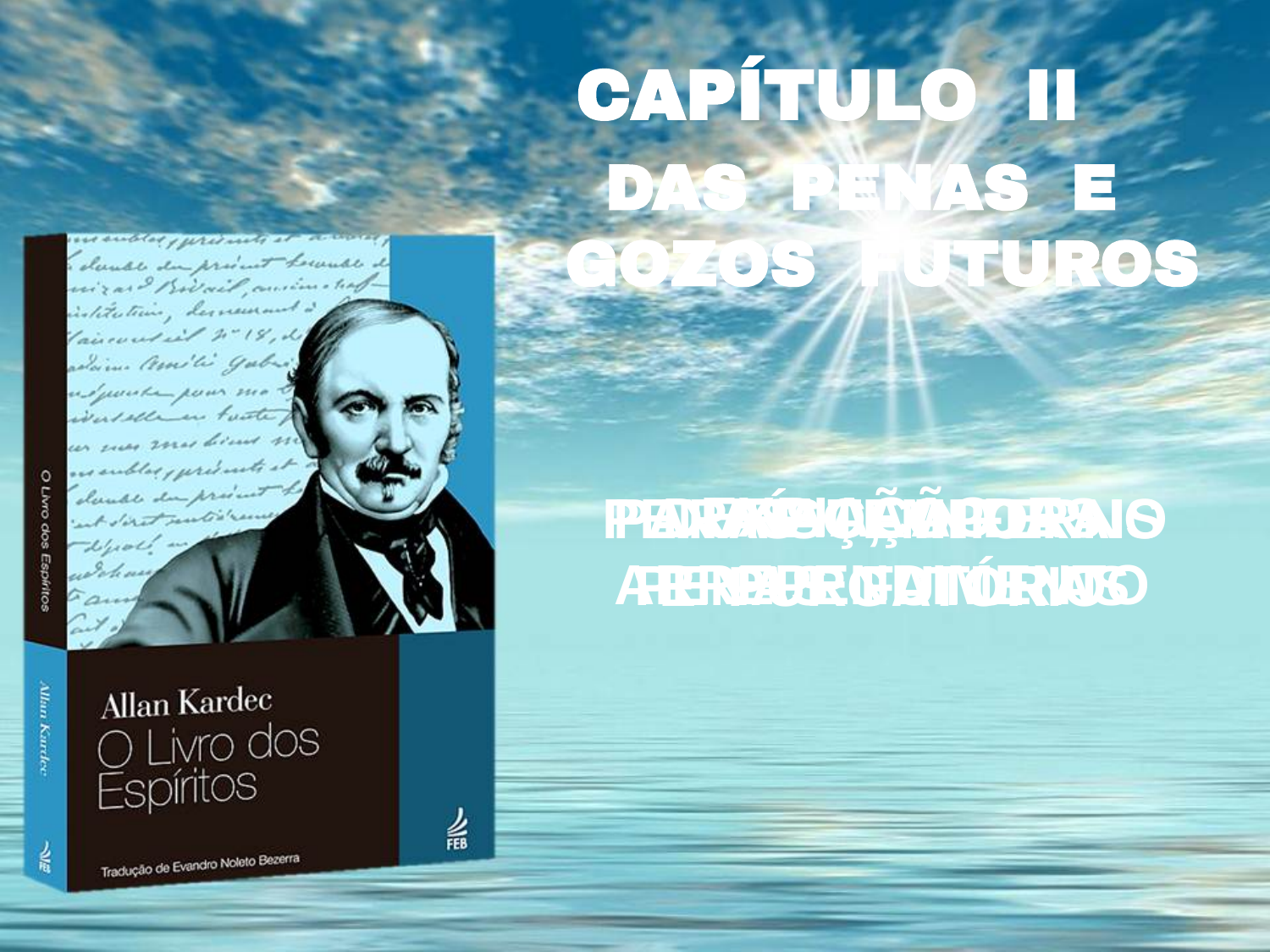

CAPÍTULO  II
DAS  PENAS  E
GOZOS  FUTUROS
 EXPIAÇÃO  E  ARREPENDIMENTO
DURAÇÃO  DAS
PENAS  FUTURAS
 PARAÍSO,  INFERNO
E  PURGATÓRIO
PENAS  TEMPORAIS